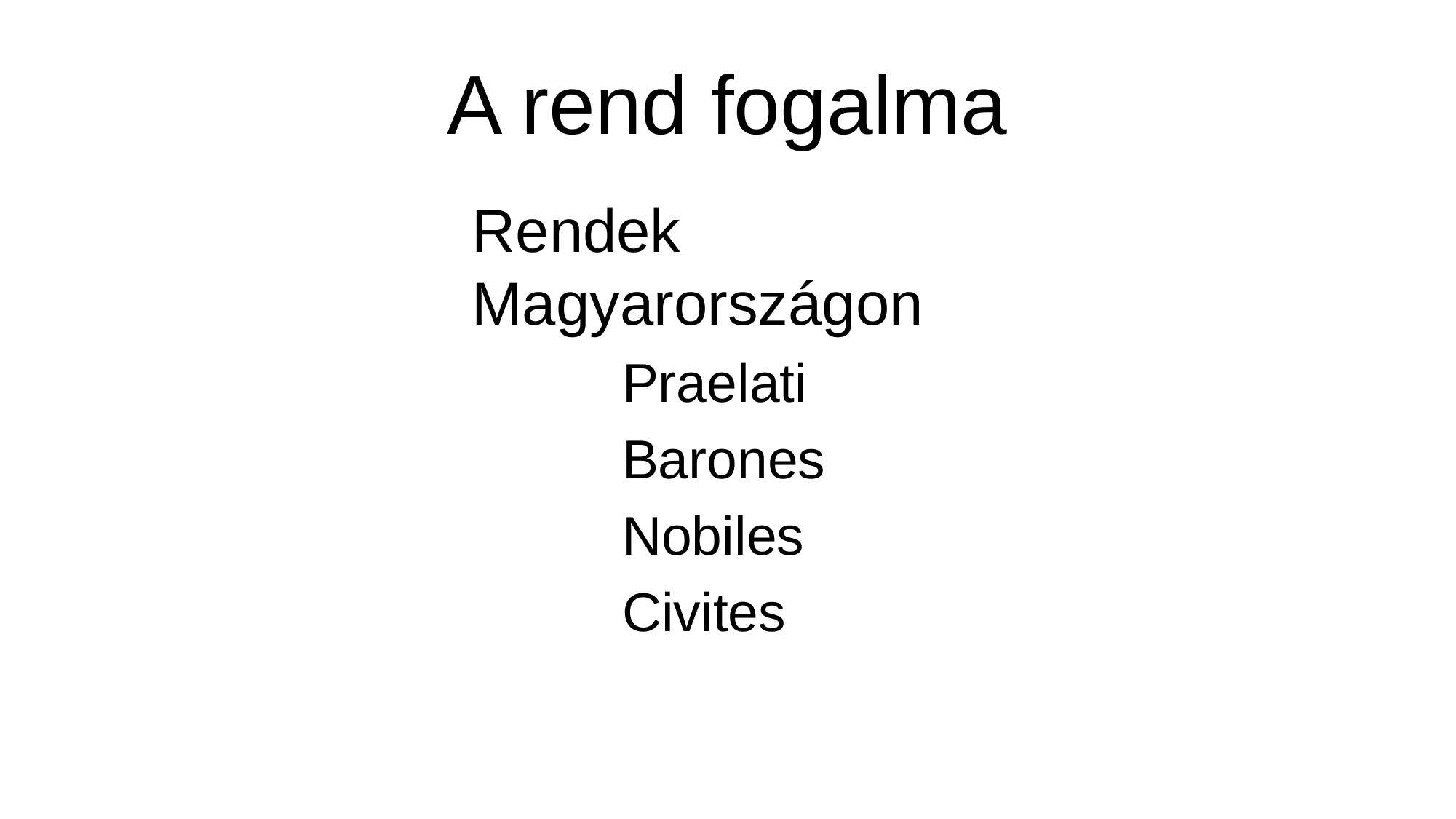

# A rend fogalma
Rendek Magyarországon
		Praelati
		Barones
		Nobiles
		Civites